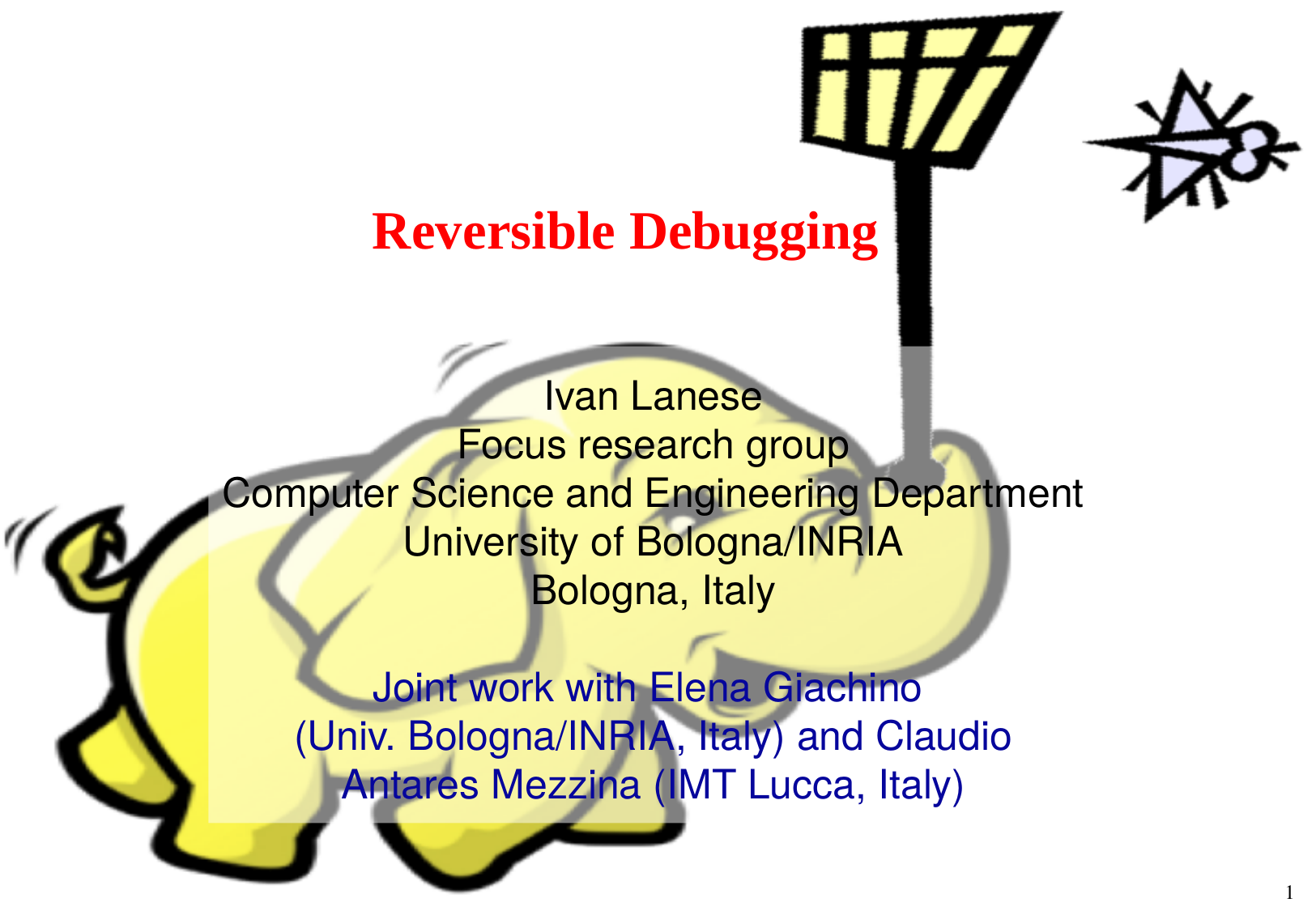

# Reversible Debugging

Ivan Lanese
Focus research group
Computer Science and Engineering Department
University of Bologna/INRIA
Bologna, Italy

Joint work with Elena Giachino
(Univ. Bologna/INRIA, Italy) and Claudio Antares Mezzina (IMT Lucca, Italy)